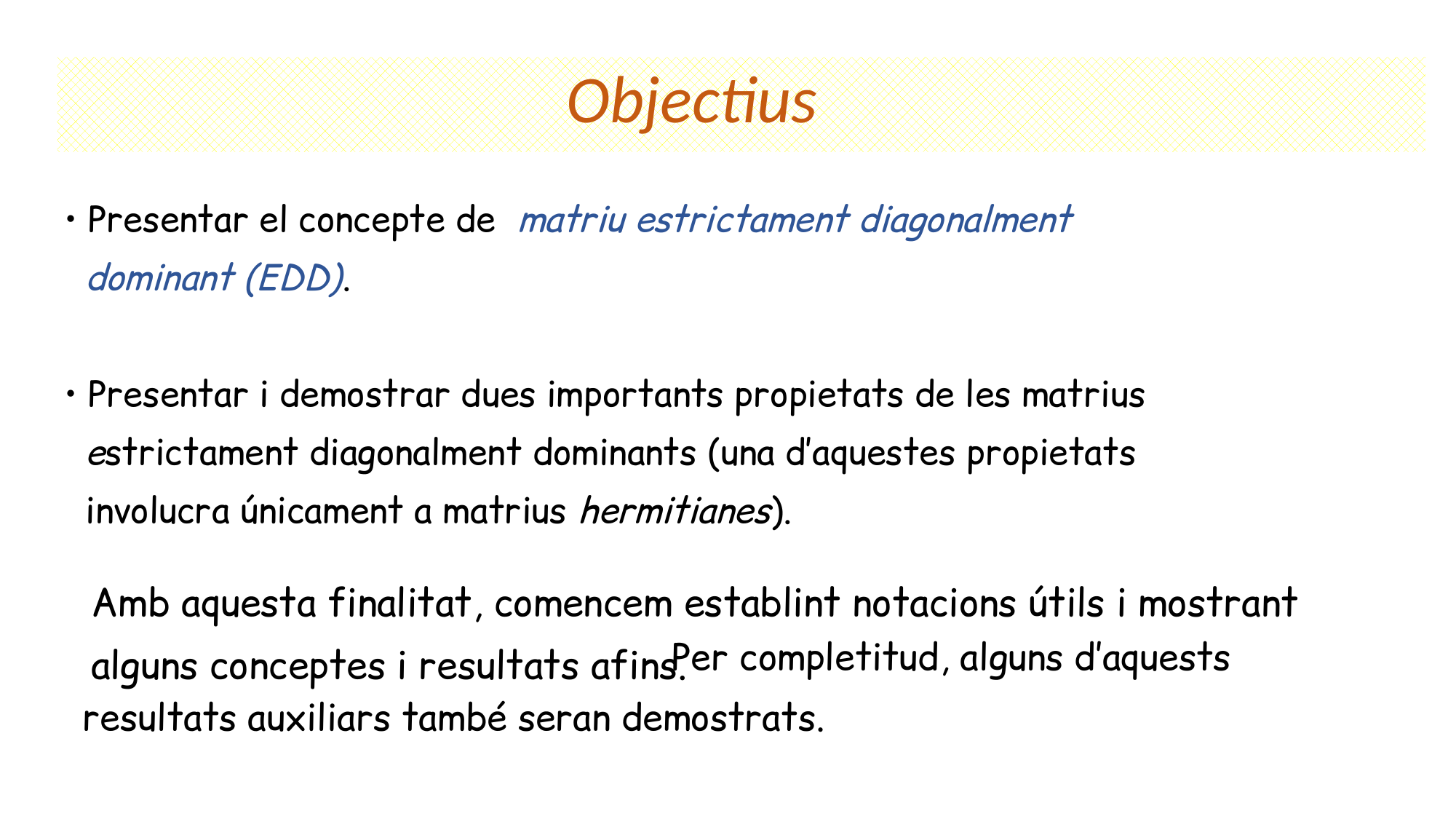

# Objectius
• Presentar el concepte de  matriu estrictament diagonalment
  dominant (EDD).

• Presentar i demostrar dues importants propietats de les matrius
  estrictament diagonalment dominants (una d’aquestes propietats
  involucra únicament a matrius hermitianes).

                                                                       Per completitud, alguns d’aquests
                 resultats auxiliars també seran demostrats.

    Amb aquesta finalitat, comencem establint notacions útils i mostrant
    alguns conceptes i resultats afins.